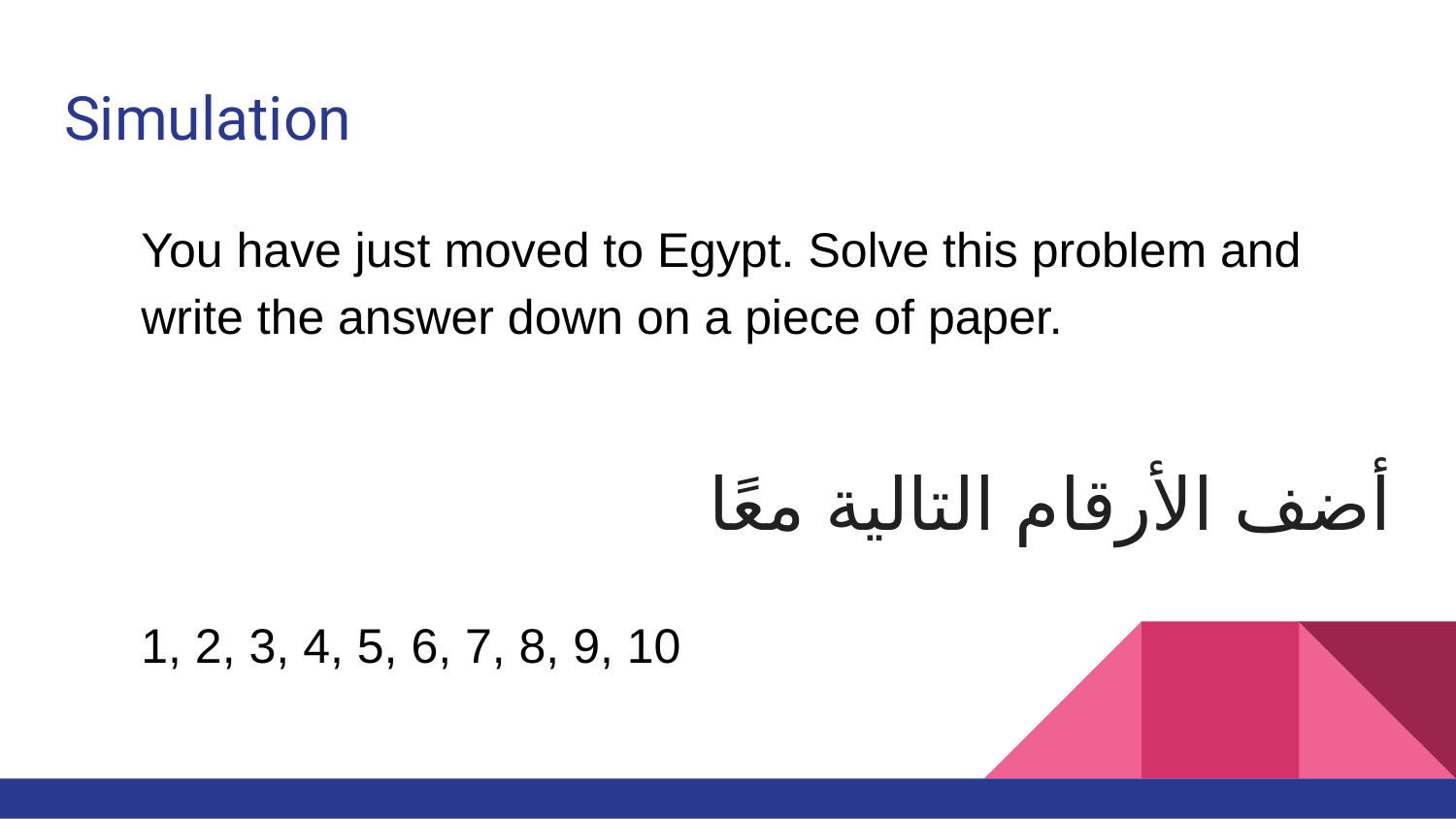

# Simulation
You have just moved to Egypt. Solve this problem and write the answer down on a piece of paper.

أضف الأرقام التالية معًا

1, 2, 3, 4, 5, 6, 7, 8, 9, 10